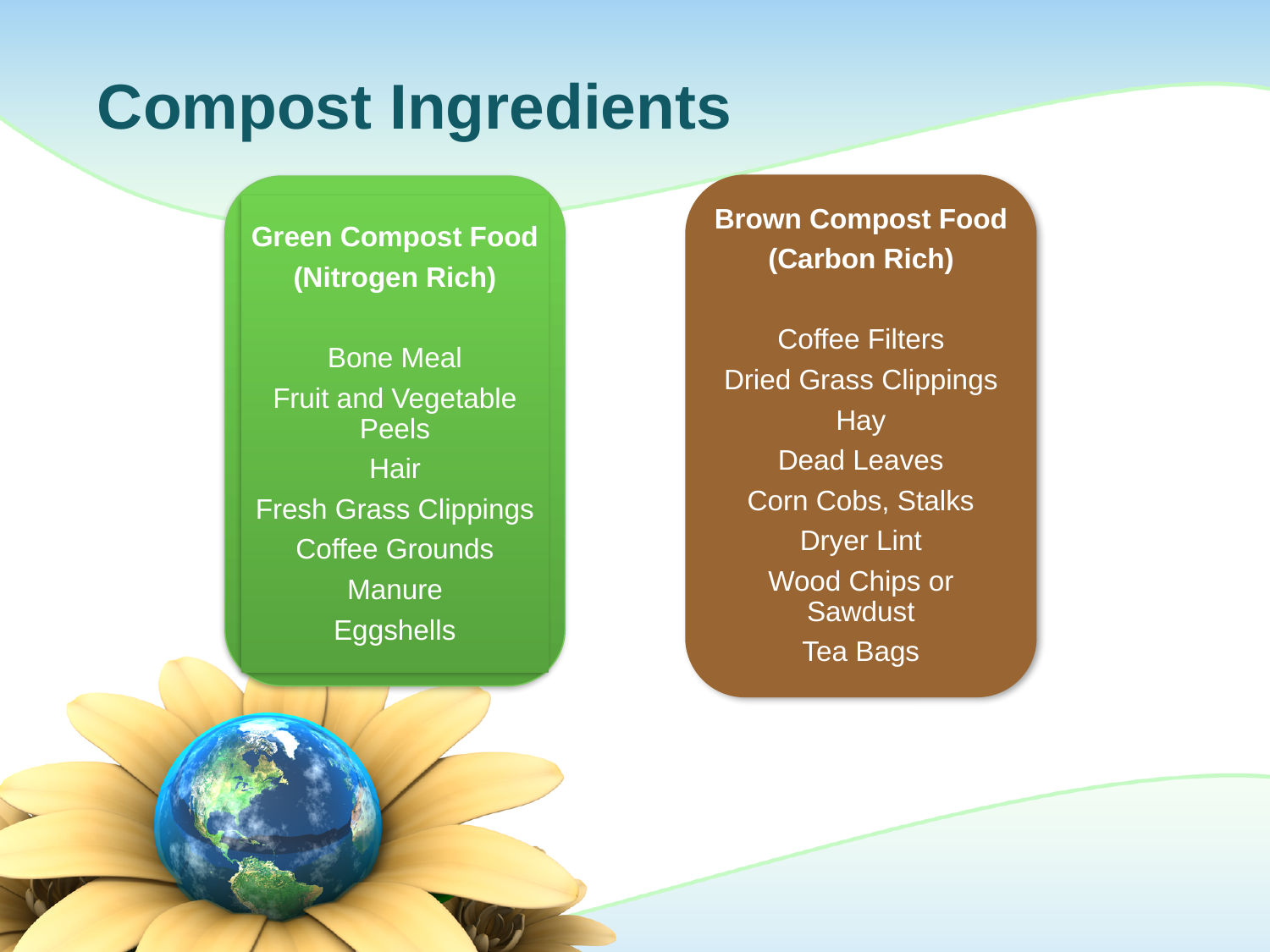

# Compost Ingredients

Green Compost Food
(Nitrogen Rich)

Bone Meal
Fruit and Vegetable Peels
Hair
Fresh Grass Clippings
Coffee Grounds
Manure
Eggshells

Brown Compost Food
(Carbon Rich)

Coffee Filters
Dried Grass Clippings
Hay
Dead Leaves
Corn Cobs, Stalks
Dryer Lint
Wood Chips or Sawdust
Tea Bags